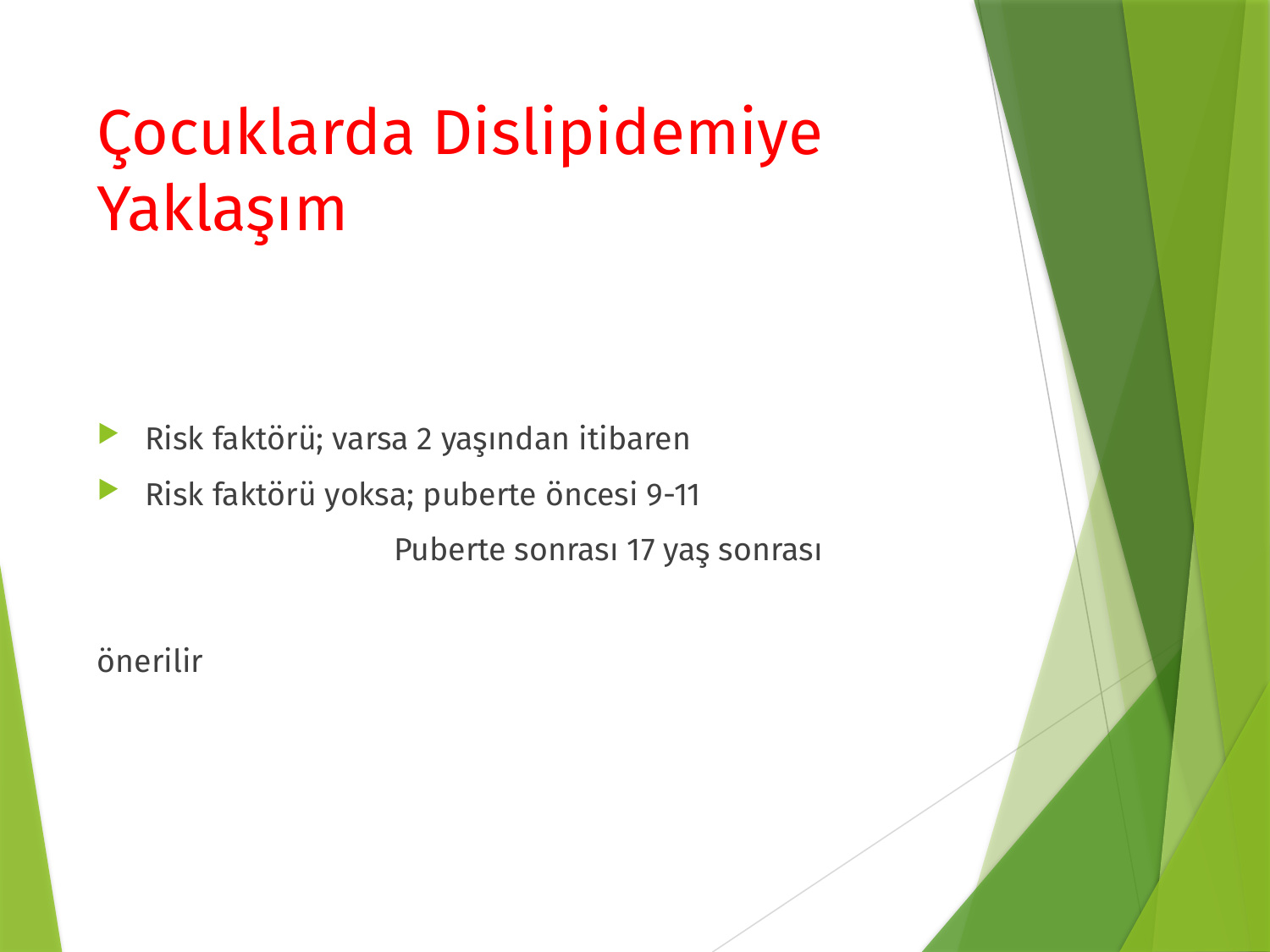

# Çocuklarda Dislipidemiye Yaklaşım

Risk faktörü; varsa 2 yaşından itibaren
Risk faktörü yoksa; puberte öncesi 9-11
                                   Puberte sonrası 17 yaş sonrası

önerilir